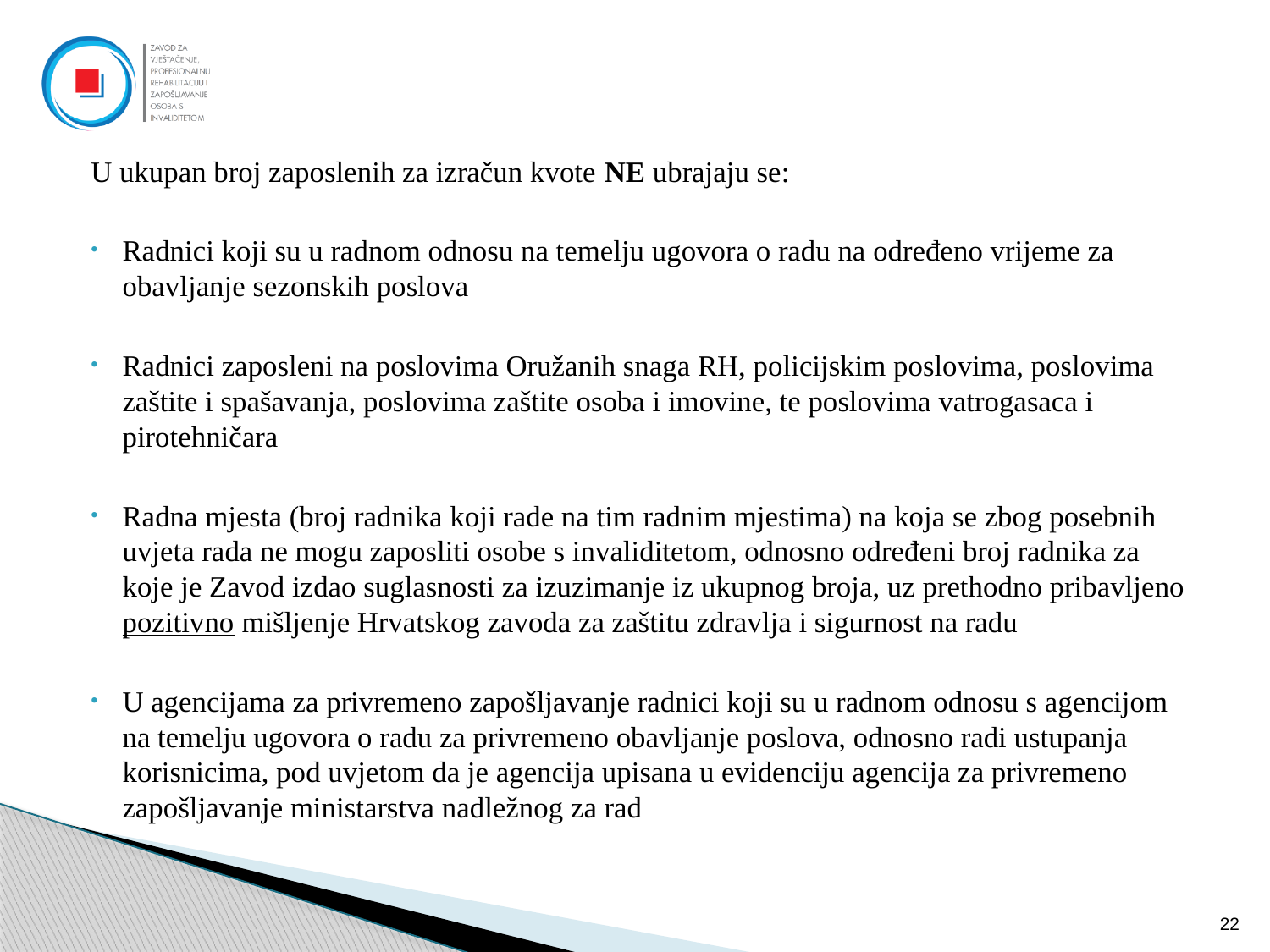

U ukupan broj zaposlenih za izračun kvote NE ubrajaju se:

Radnici koji su u radnom odnosu na temelju ugovora o radu na određeno vrijeme za obavljanje sezonskih poslova

Radnici zaposleni na poslovima Oružanih snaga RH, policijskim poslovima, poslovima zaštite i spašavanja, poslovima zaštite osoba i imovine, te poslovima vatrogasaca i pirotehničara

Radna mjesta (broj radnika koji rade na tim radnim mjestima) na koja se zbog posebnih uvjeta rada ne mogu zaposliti osobe s invaliditetom, odnosno određeni broj radnika za koje je Zavod izdao suglasnosti za izuzimanje iz ukupnog broja, uz prethodno pribavljeno pozitivno mišljenje Hrvatskog zavoda za zaštitu zdravlja i sigurnost na radu

U agencijama za privremeno zapošljavanje radnici koji su u radnom odnosu s agencijom na temelju ugovora o radu za privremeno obavljanje poslova, odnosno radi ustupanja korisnicima, pod uvjetom da je agencija upisana u evidenciju agencija za privremeno zapošljavanje ministarstva nadležnog za rad
22